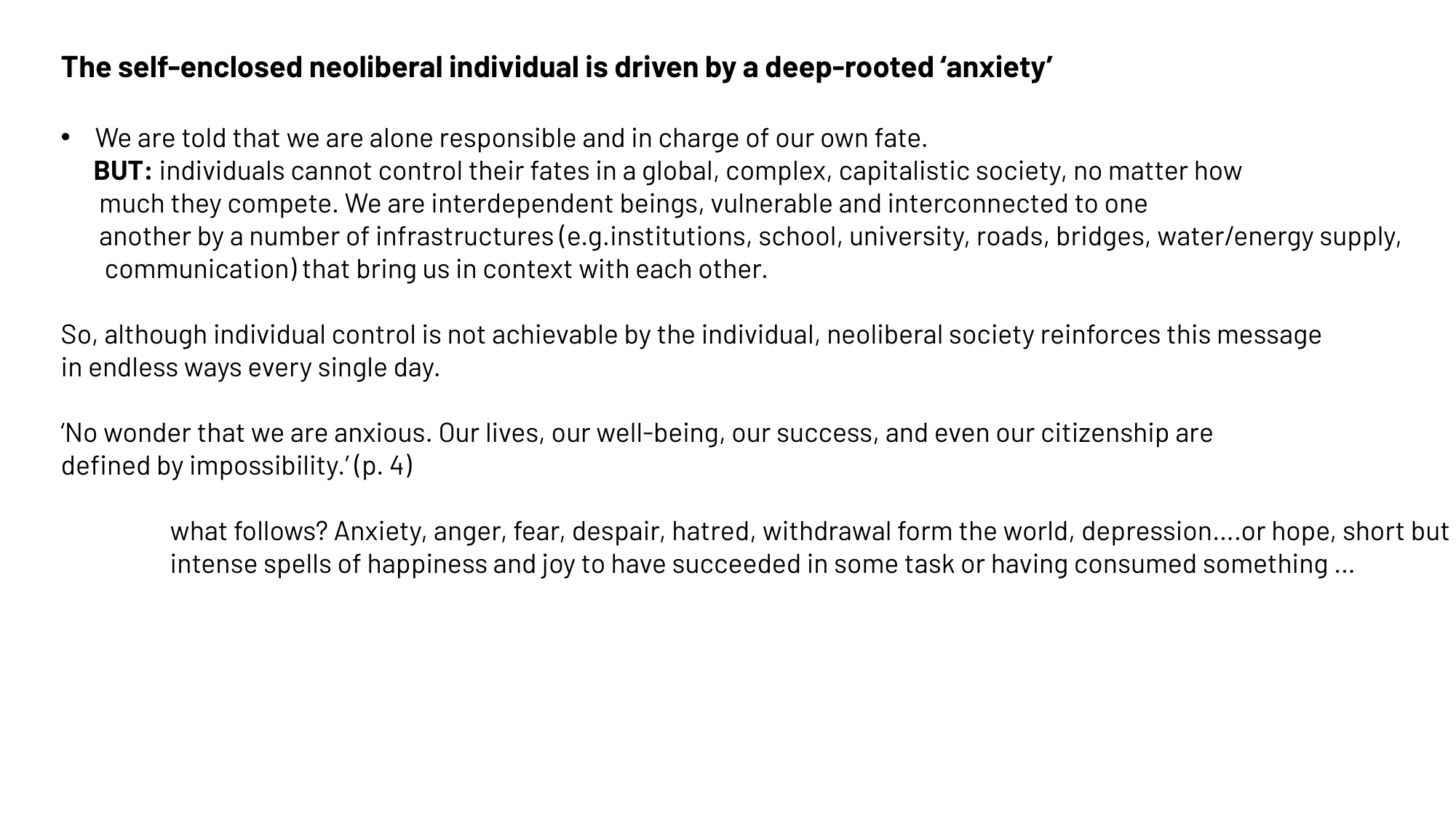

The self-enclosed neoliberal individual is driven by a deep-rooted ‘anxiety’

We are told that we are alone responsible and in charge of our own fate.
      BUT: individuals cannot control their fates in a global, complex, capitalistic society, no matter how
       much they compete. We are interdependent beings, vulnerable and interconnected to one
       another by a number of infrastructures (e.g.institutions, school, university, roads, bridges, water/energy supply,
        communication) that bring us in context with each other.

So, although individual control is not achievable by the individual, neoliberal society reinforces this message
in endless ways every single day.

‘No wonder that we are anxious. Our lives, our well-being, our success, and even our citizenship are
defined by impossibility.’ (p. 4)

	what follows? Anxiety, anger, fear, despair, hatred, withdrawal form the world, depression….or hope, short but 	intense spells of happiness and joy to have succeeded in some task or having consumed something …